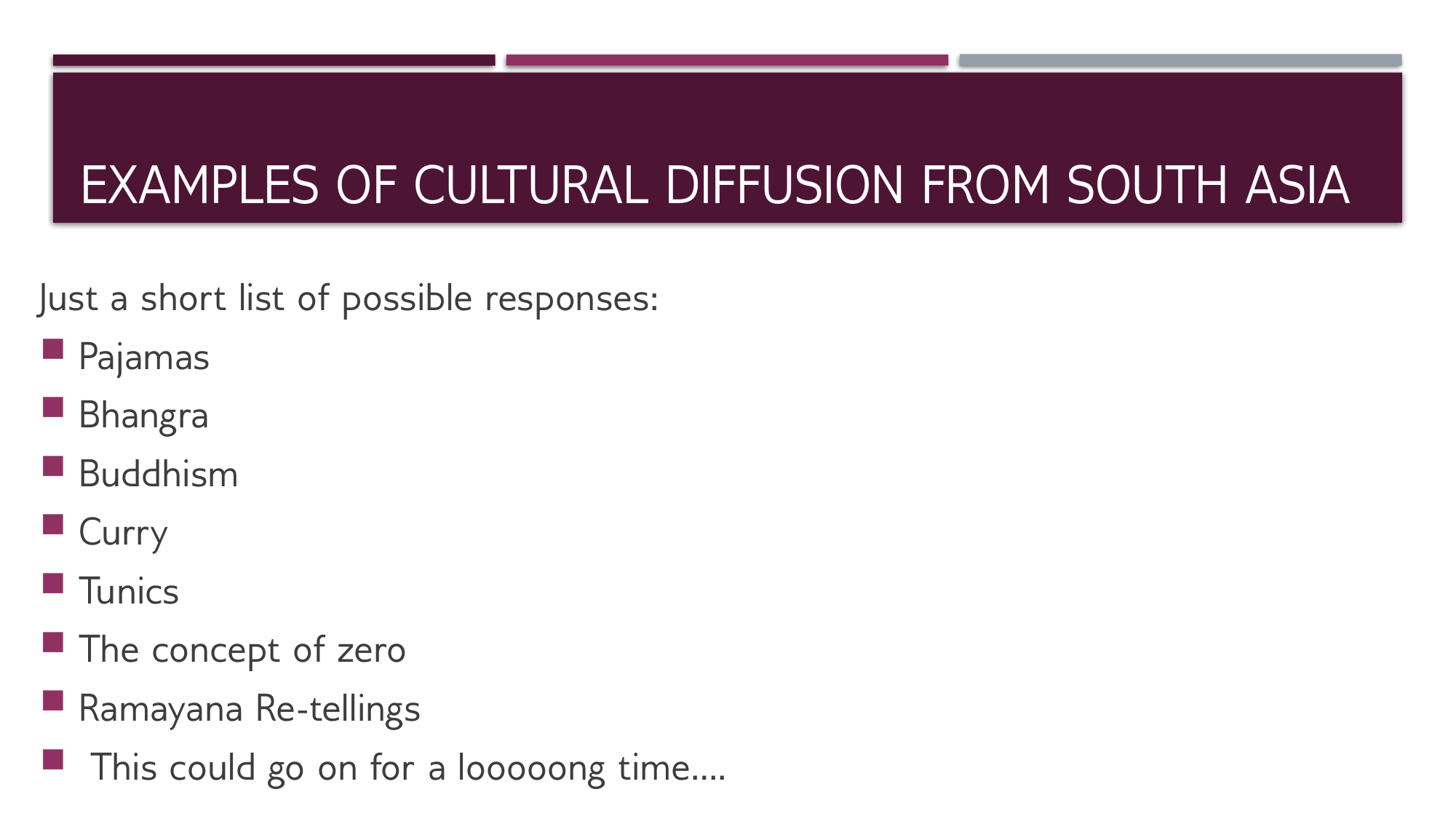

# Examples of Cultural Diffusion from South Asia
Just a short list of possible responses:
Pajamas
Bhangra
Buddhism
Curry
Tunics
The concept of zero
Ramayana Re-tellings
 This could go on for a looooong time….